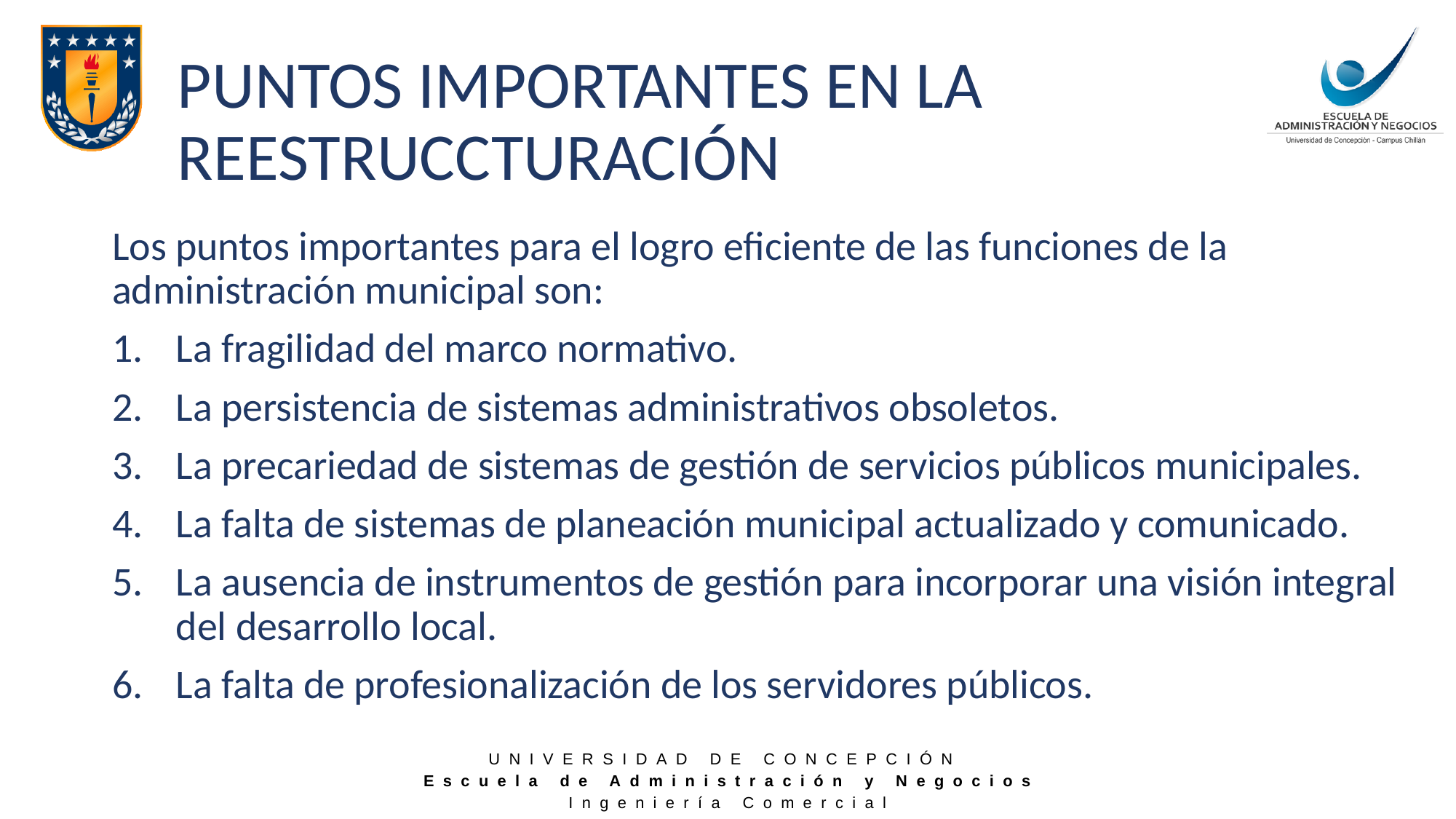

# PUNTOS IMPORTANTES EN LA REESTRUCCTURACIÓN
Los puntos importantes para el logro eficiente de las funciones de la administración municipal son:
La fragilidad del marco normativo.
La persistencia de sistemas administrativos obsoletos.
La precariedad de sistemas de gestión de servicios públicos municipales.
La falta de sistemas de planeación municipal actualizado y comunicado.
La ausencia de instrumentos de gestión para incorporar una visión integral del desarrollo local.
La falta de profesionalización de los servidores públicos.